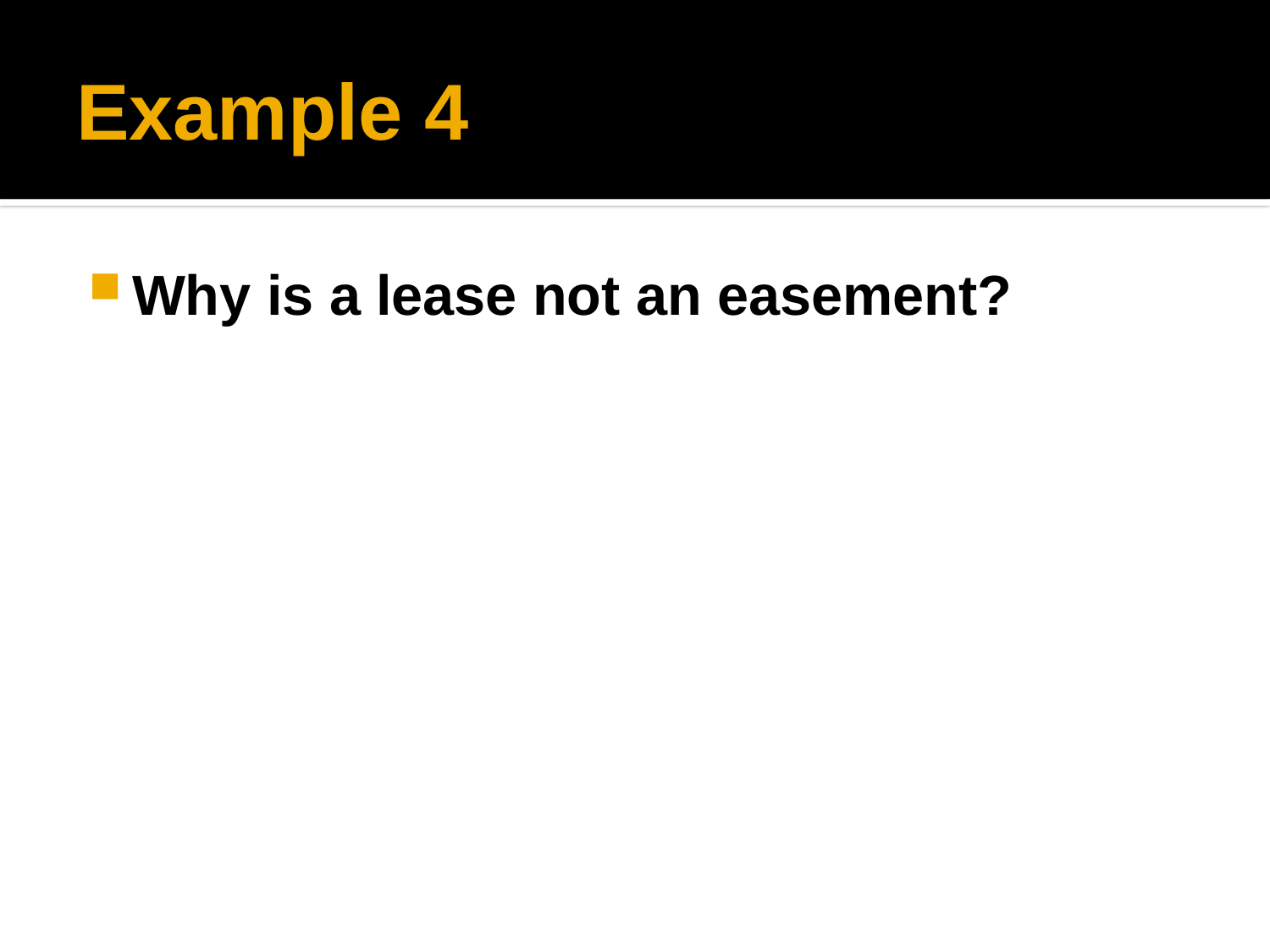

# Example 4
Why is a lease not an easement?